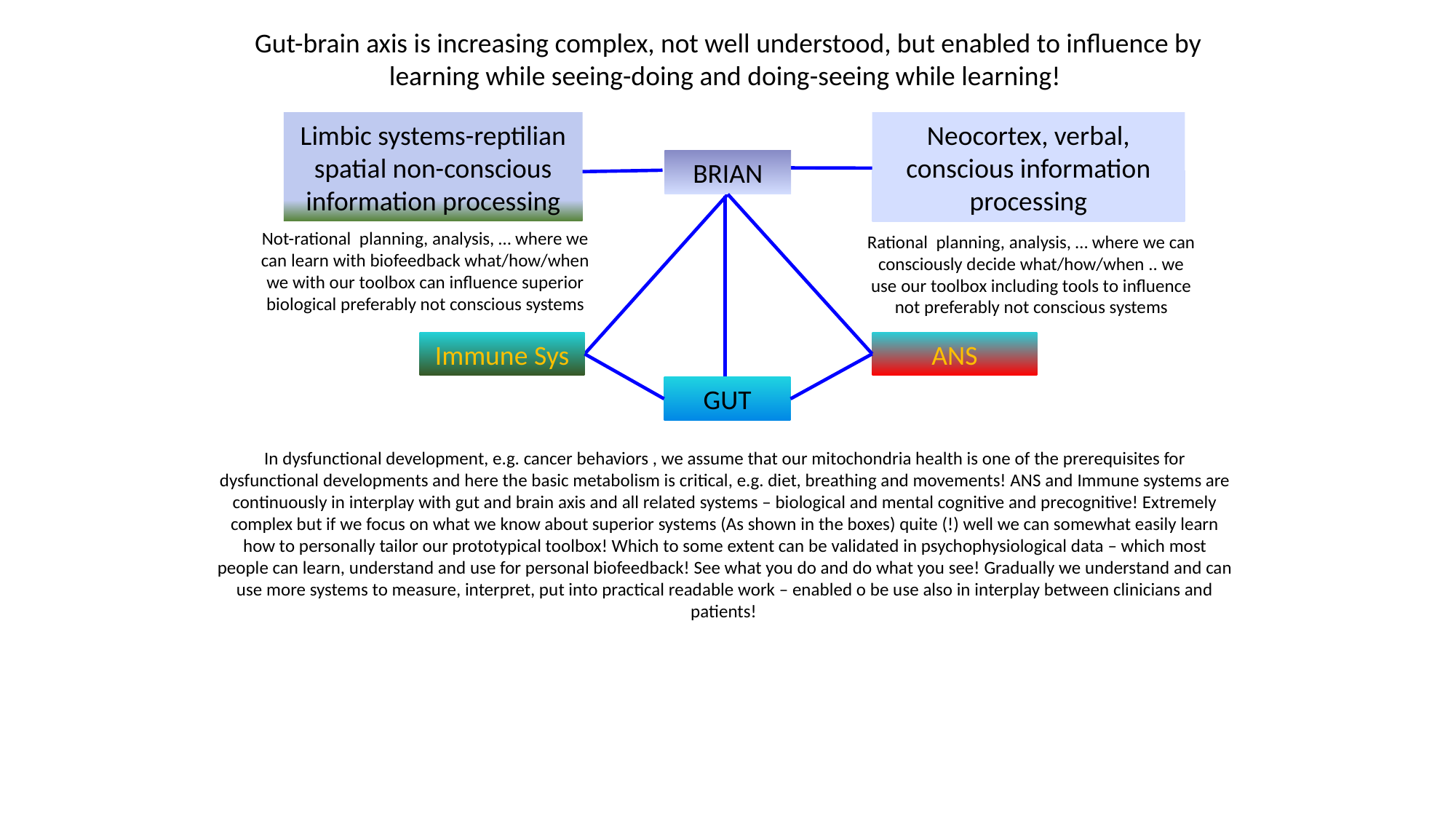

Gut-brain axis is increasing complex, not well understood, but enabled to influence by learning while seeing-doing and doing-seeing while learning!
Limbic systems-reptilian spatial non-conscious information processing
Neocortex, verbal, conscious information processing
BRIAN
Not-rational  planning, analysis, … where we can learn with biofeedback what/how/when we with our toolbox can influence superior biological preferably not conscious systems
Rational  planning, analysis, … where we can consciously decide what/how/when .. we use our toolbox including tools to influence not preferably not conscious systems
Immune Sys
ANS
GUT
In dysfunctional development, e.g. cancer behaviors , we assume that our mitochondria health is one of the prerequisites for dysfunctional developments and here the basic metabolism is critical, e.g. diet, breathing and movements! ANS and Immune systems are continuously in interplay with gut and brain axis and all related systems – biological and mental cognitive and precognitive! Extremely complex but if we focus on what we know about superior systems (As shown in the boxes) quite (!) well we can somewhat easily learn how to personally tailor our prototypical toolbox! Which to some extent can be validated in psychophysiological data – which most people can learn, understand and use for personal biofeedback! See what you do and do what you see! Gradually we understand and can use more systems to measure, interpret, put into practical readable work – enabled o be use also in interplay between clinicians and patients!